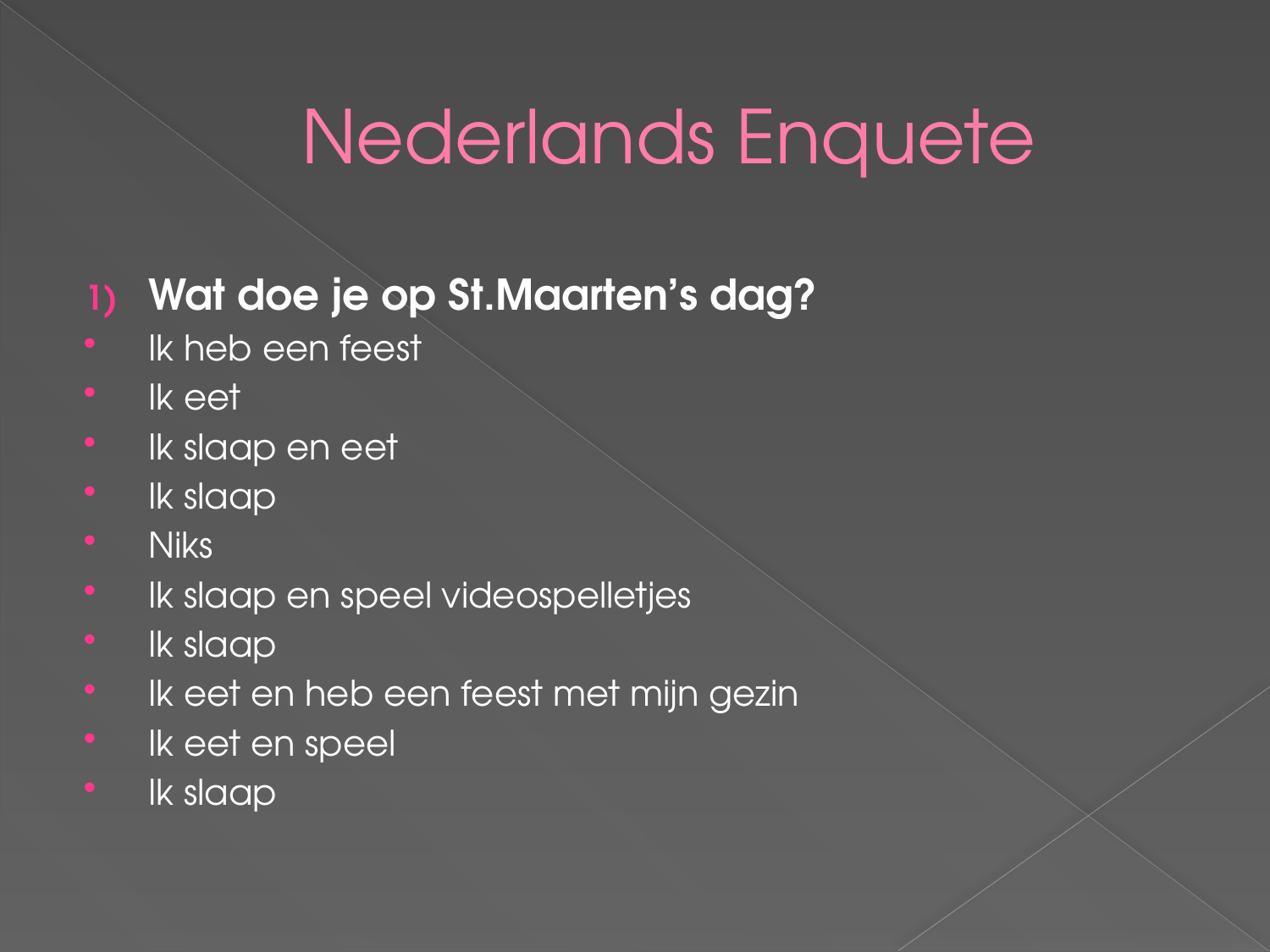

# Nederlands Enquete
Wat doe je op St.Maarten’s dag?
Ik heb een feest
Ik eet
Ik slaap en eet
Ik slaap
Niks
Ik slaap en speel videospelletjes
Ik slaap
Ik eet en heb een feest met mijn gezin
Ik eet en speel
Ik slaap